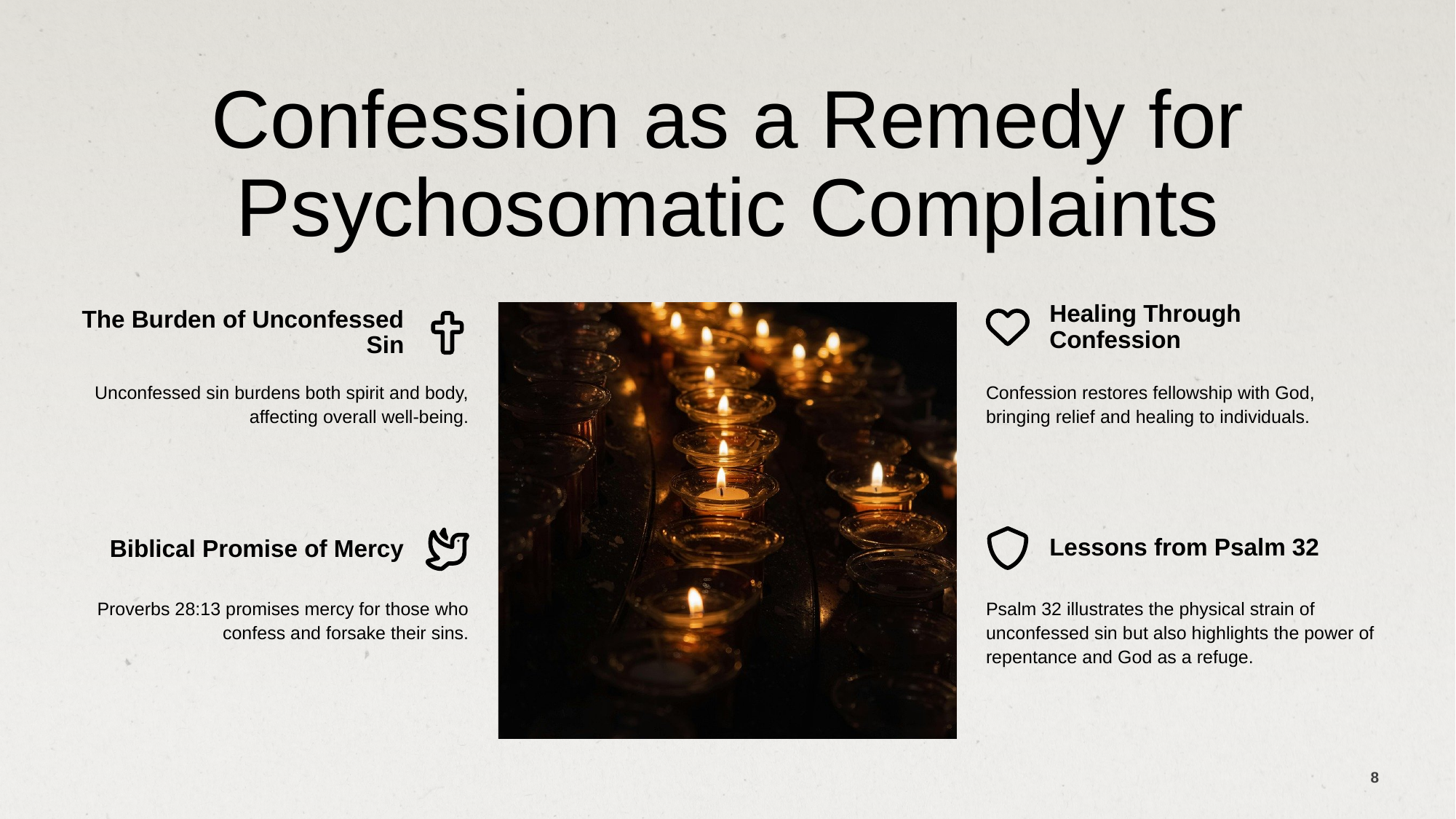

Confession as a Remedy for Psychosomatic Complaints
Healing Through Confession

The Burden of Unconfessed Sin

Unconfessed sin burdens both spirit and body, affecting overall well-being.
Confession restores fellowship with God, bringing relief and healing to individuals.
Lessons from Psalm 32
Biblical Promise of Mercy

Proverbs 28:13 promises mercy for those who confess and forsake their sins.
Psalm 32 illustrates the physical strain of unconfessed sin but also highlights the power of repentance and God as a refuge.

8